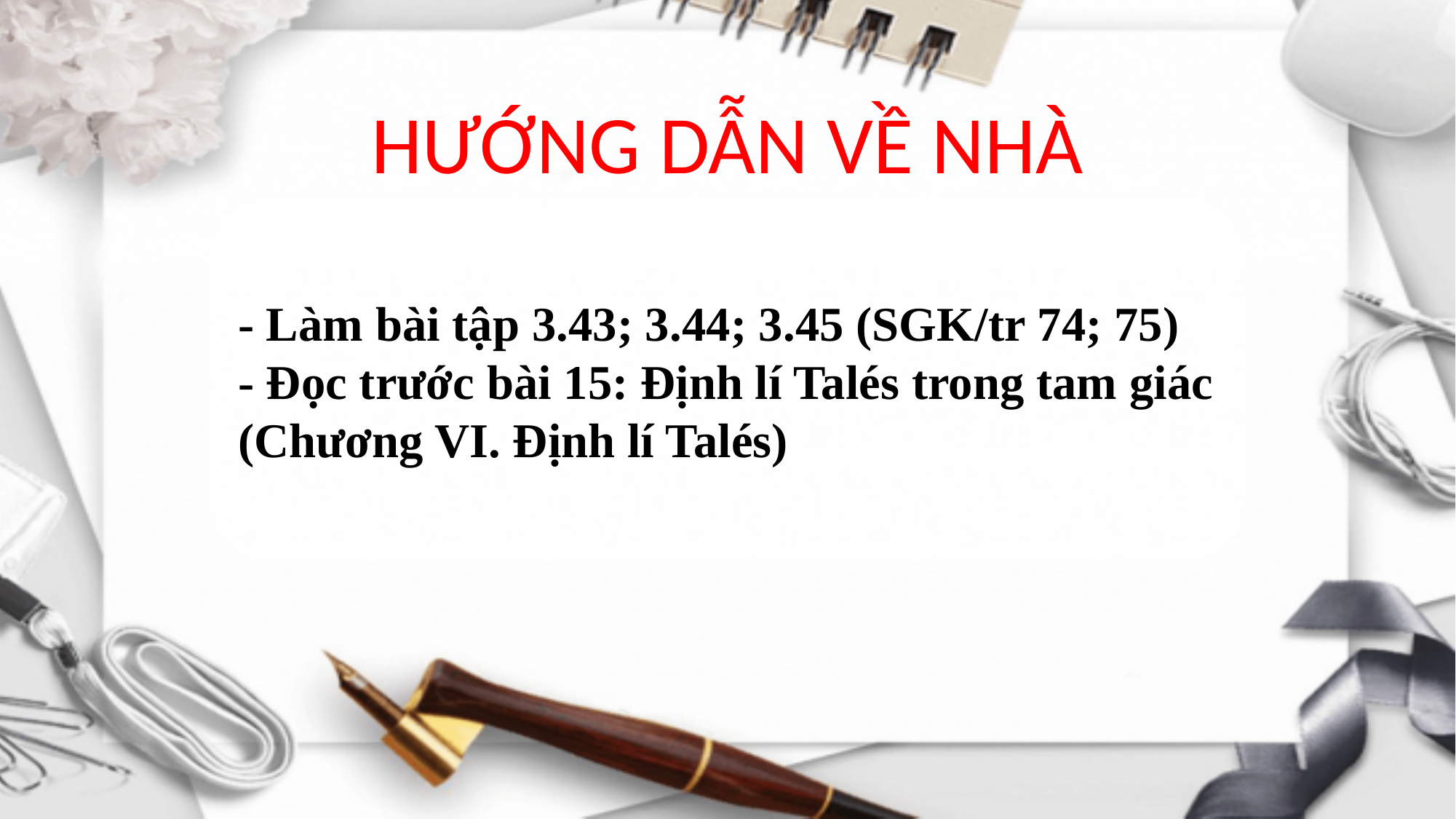

HƯỚNG DẪN VỀ NHÀ
- Làm bài tập 3.43; 3.44; 3.45 (SGK/tr 74; 75)
- Đọc trước bài 15: Định lí Talés trong tam giác (Chương VI. Định lí Talés)